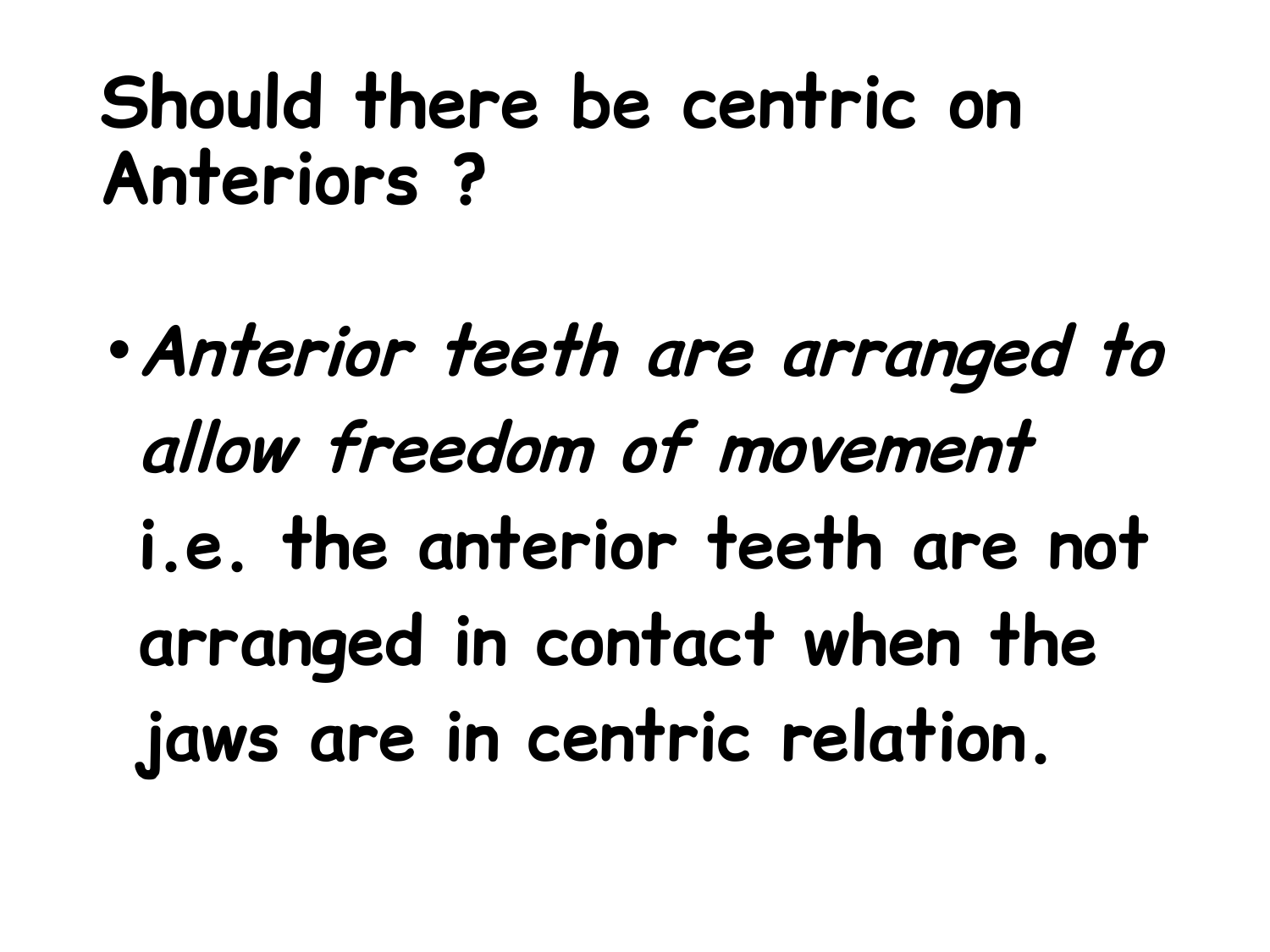

# Should there be centric on Anteriors ?
Anterior teeth are arranged to allow freedom of movement i.e. the anterior teeth are not arranged in contact when the jaws are in centric relation.